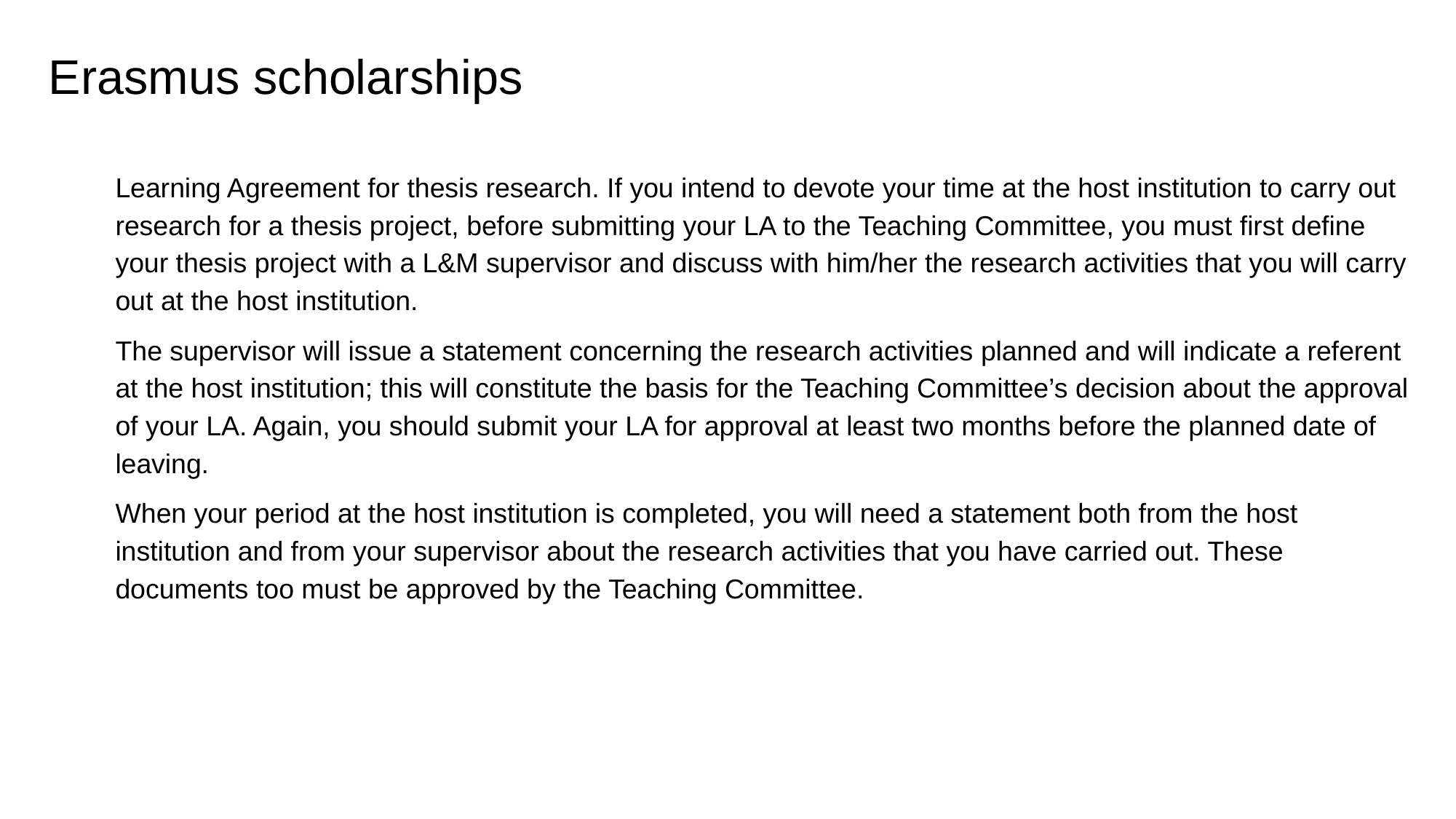

Philosophy & Cognition
Linguistics & Cognition
Erasmus scholarships
Learning Agreement for thesis research. If you intend to devote your time at the host institution to carry out research for a thesis project, before submitting your LA to the Teaching Committee, you must first define your thesis project with a L&M supervisor and discuss with him/her the research activities that you will carry out at the host institution.
The supervisor will issue a statement concerning the research activities planned and will indicate a referent at the host institution; this will constitute the basis for the Teaching Committee’s decision about the approval of your LA. Again, you should submit your LA for approval at least two months before the planned date of leaving.
When your period at the host institution is completed, you will need a statement both from the host institution and from your supervisor about the research activities that you have carried out. These documents too must be approved by the Teaching Committee.